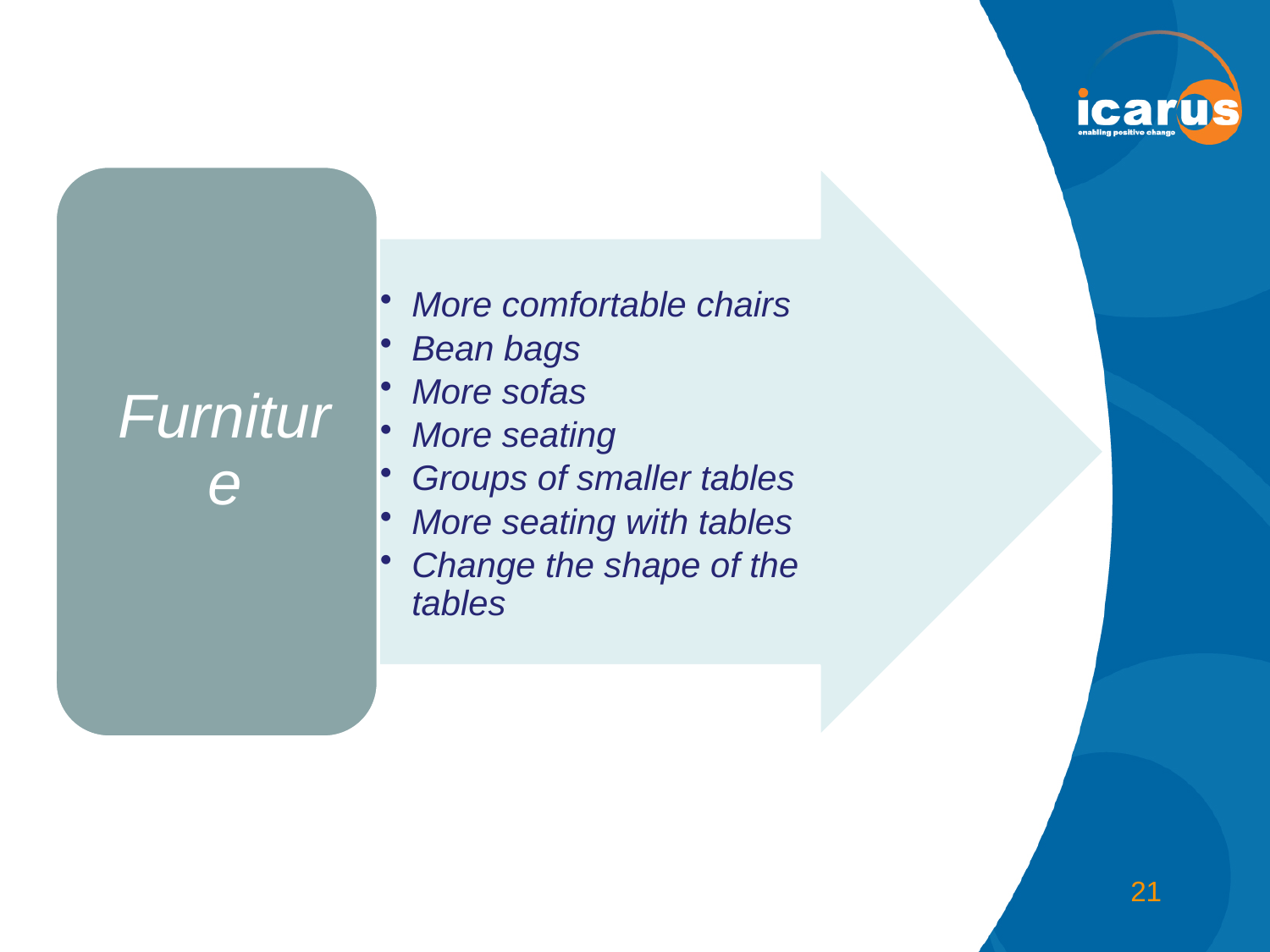

More comfortable chairs
Bean bags
More sofas
More seating
Groups of smaller tables
More seating with tables
Change the shape of the tables

Furniture
21